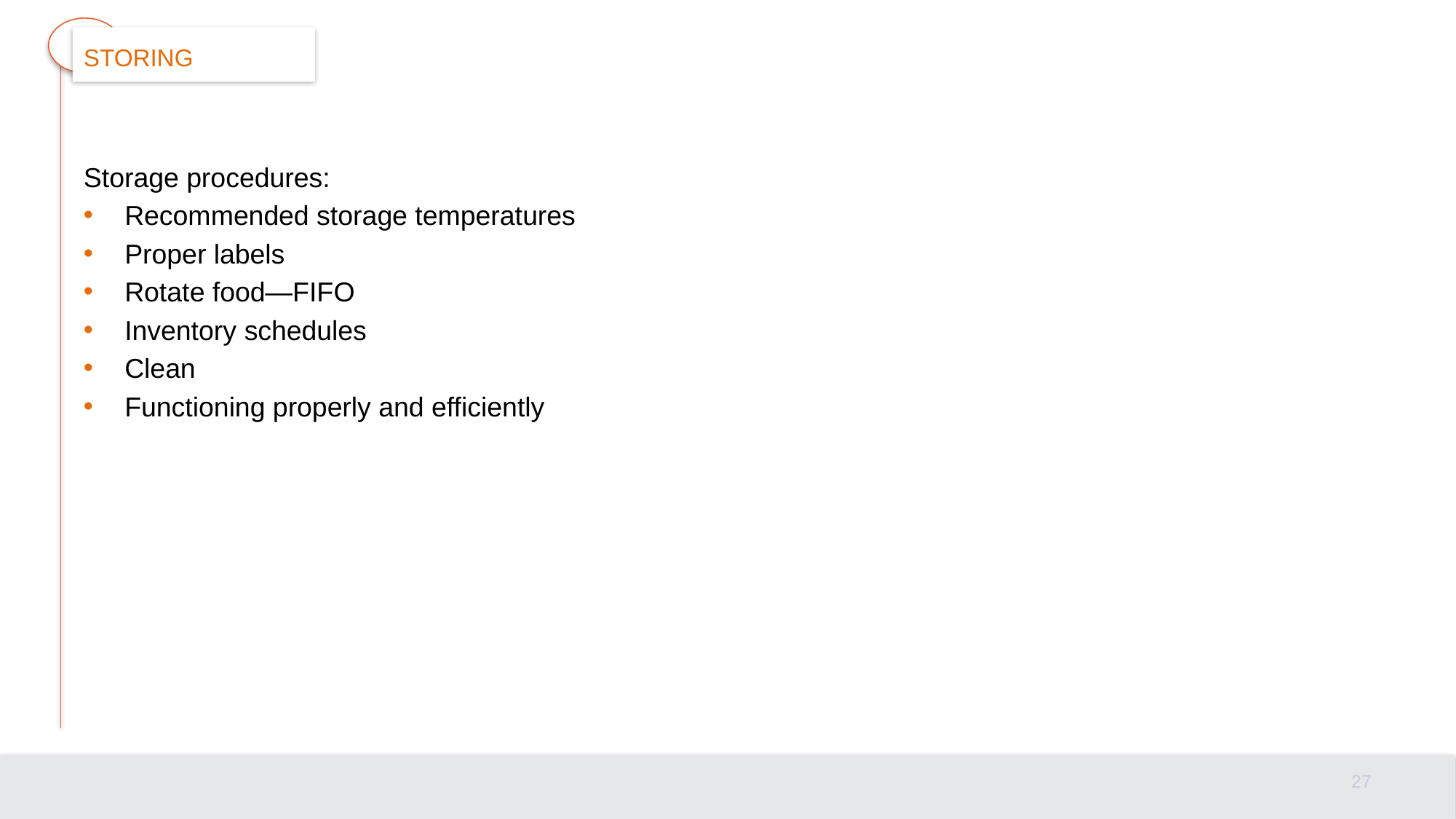

# storing
Storage procedures:
Recommended storage temperatures
Proper labels
Rotate food—FIFO
Inventory schedules
Clean
Functioning properly and efficiently
27